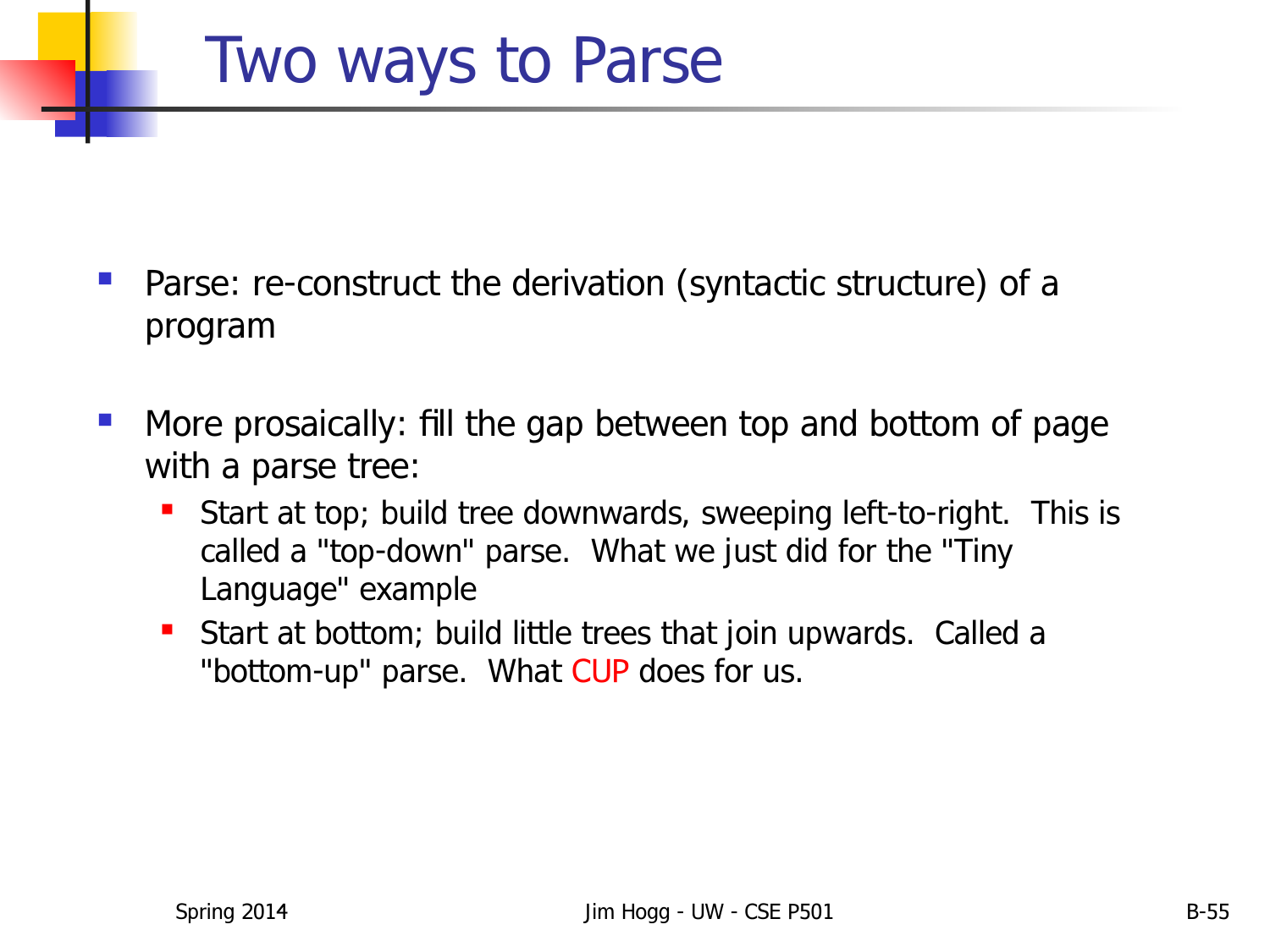

# Two ways to Parse
Parse: re-construct the derivation (syntactic structure) of a program

More prosaically: fill the gap between top and bottom of page with a parse tree:
Start at top; build tree downwards, sweeping left-to-right.  This is called a "top-down" parse.  What we just did for the "Tiny Language" example
Start at bottom; build little trees that join upwards.  Called a "bottom-up" parse.  What CUP does for us.

Spring 2014
Jim Hogg - UW - CSE P501
B-55